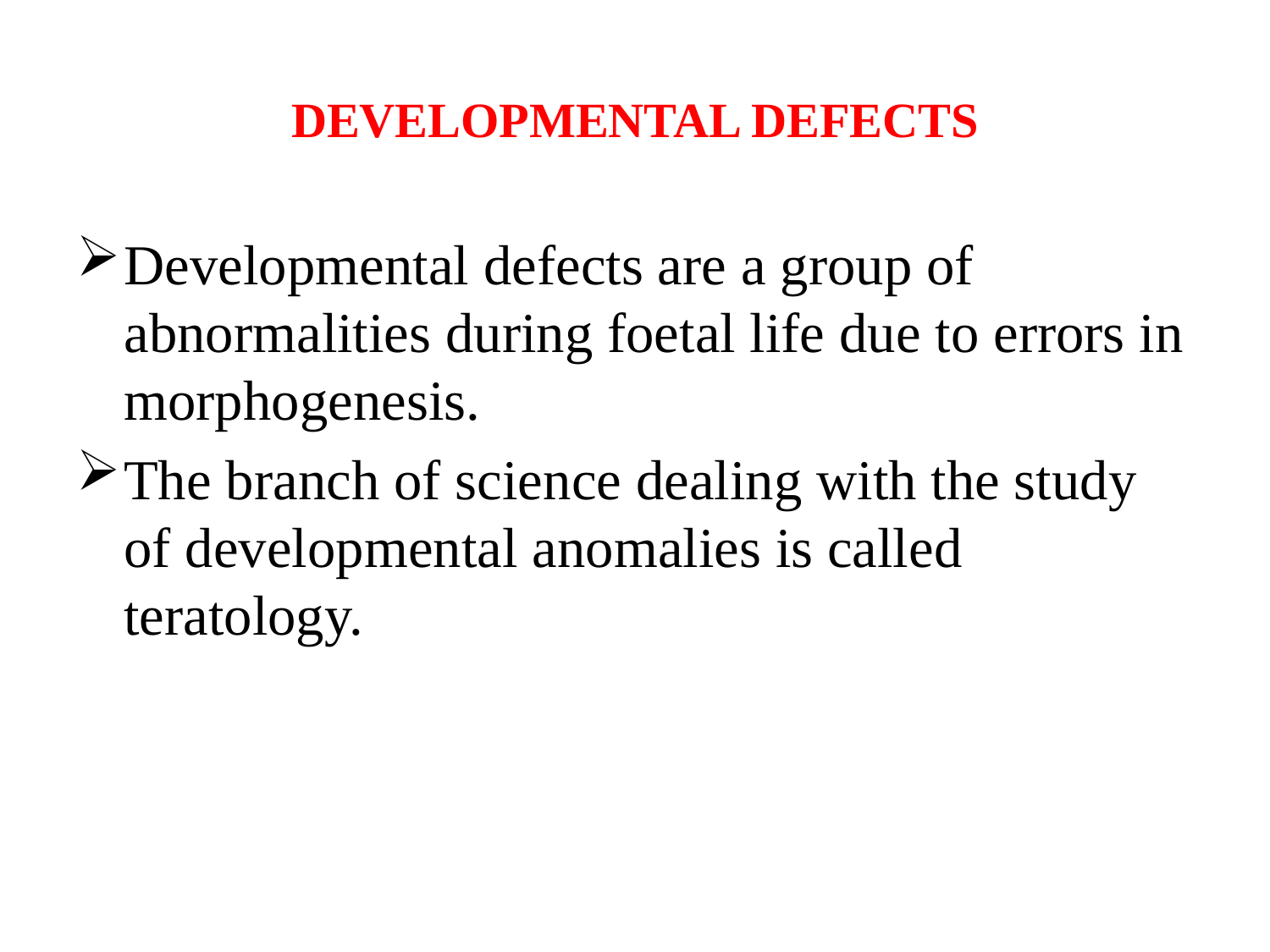

# DEVELOPMENTAL DEFECTS
Developmental defects are a group of abnormalities during foetal life due to errors in morphogenesis.
The branch of science dealing with the study of developmental anomalies is called teratology.